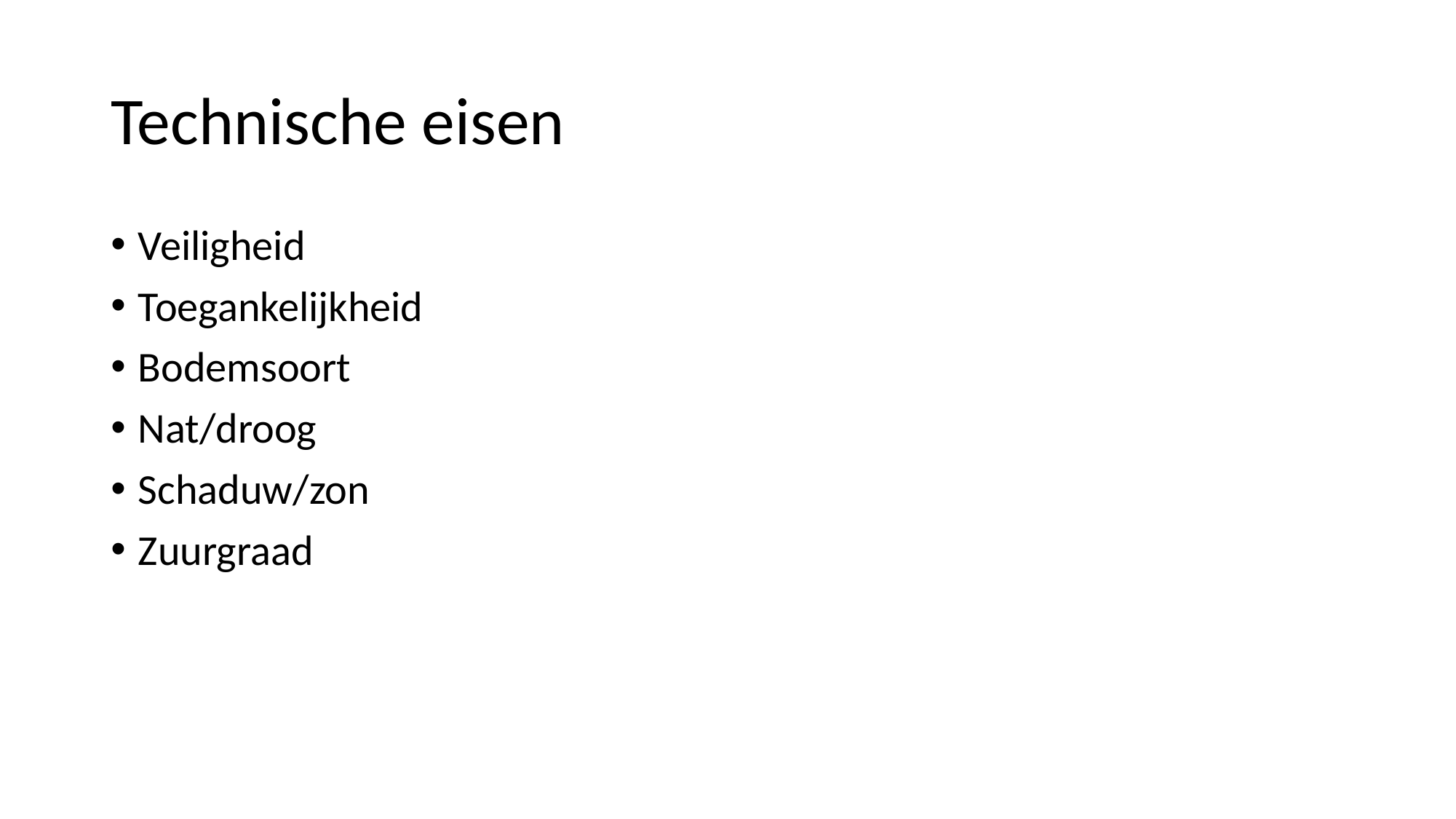

# Technische eisen
Veiligheid
Toegankelijkheid
Bodemsoort
Nat/droog
Schaduw/zon
Zuurgraad